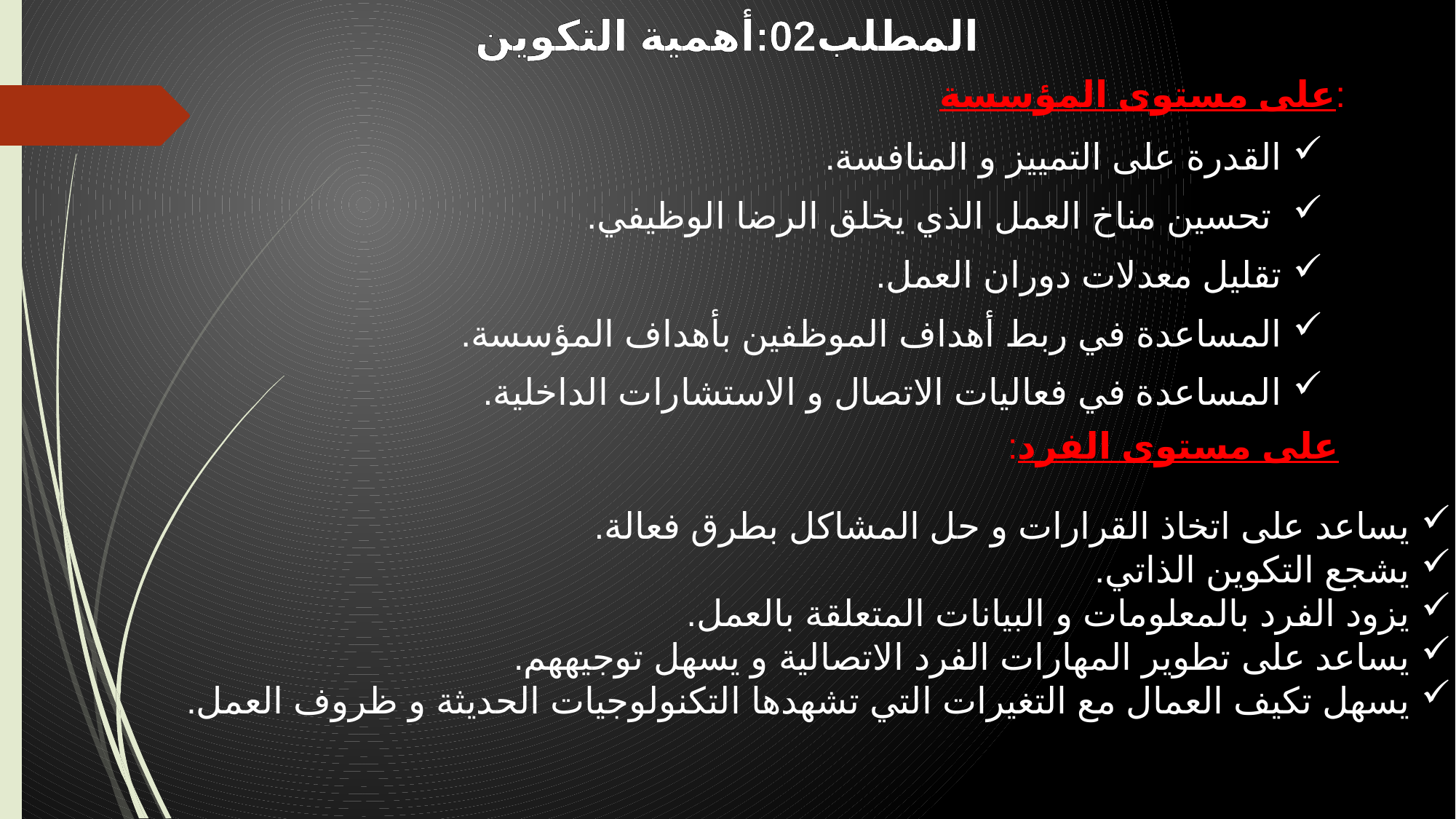

المطلب02:أهمية التكوين
على مستوى المؤسسة:
القدرة على التمييز و المنافسة.
 تحسين مناخ العمل الذي يخلق الرضا الوظيفي.
تقليل معدلات دوران العمل.
المساعدة في ربط أهداف الموظفين بأهداف المؤسسة.
المساعدة في فعاليات الاتصال و الاستشارات الداخلية.

على مستوى الفرد:
يساعد على اتخاذ القرارات و حل المشاكل بطرق فعالة.
يشجع التكوين الذاتي.
يزود الفرد بالمعلومات و البيانات المتعلقة بالعمل.
يساعد على تطوير المهارات الفرد الاتصالية و يسهل توجيههم.
يسهل تكيف العمال مع التغيرات التي تشهدها التكنولوجيات الحديثة و ظروف العمل.